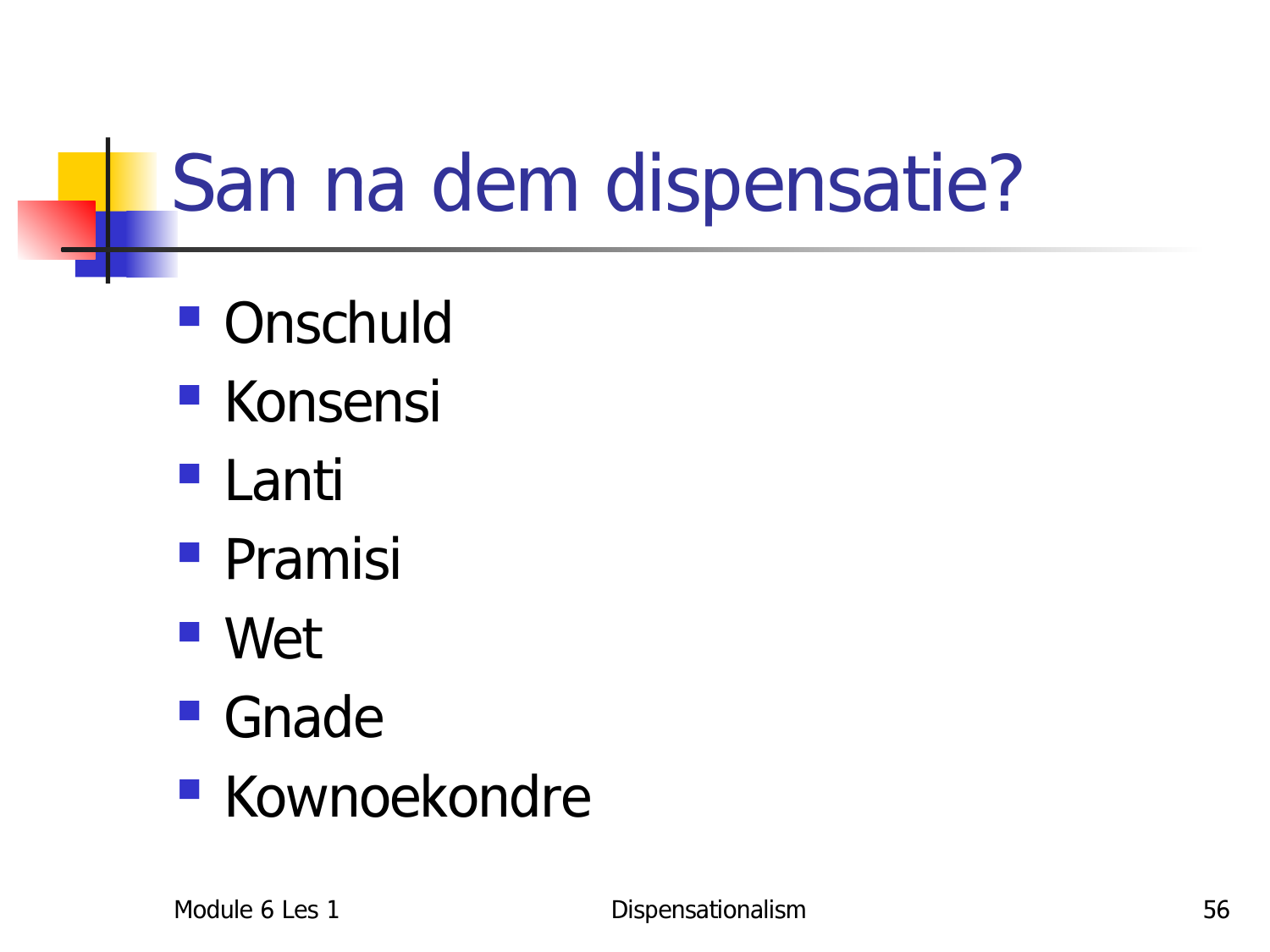

# San na dem dispensatie?
Onschuld
Konsensi
Lanti
Pramisi
Wet
Gnade
Kownoekondre
Module 6 Les 1
Dispensationalism
56